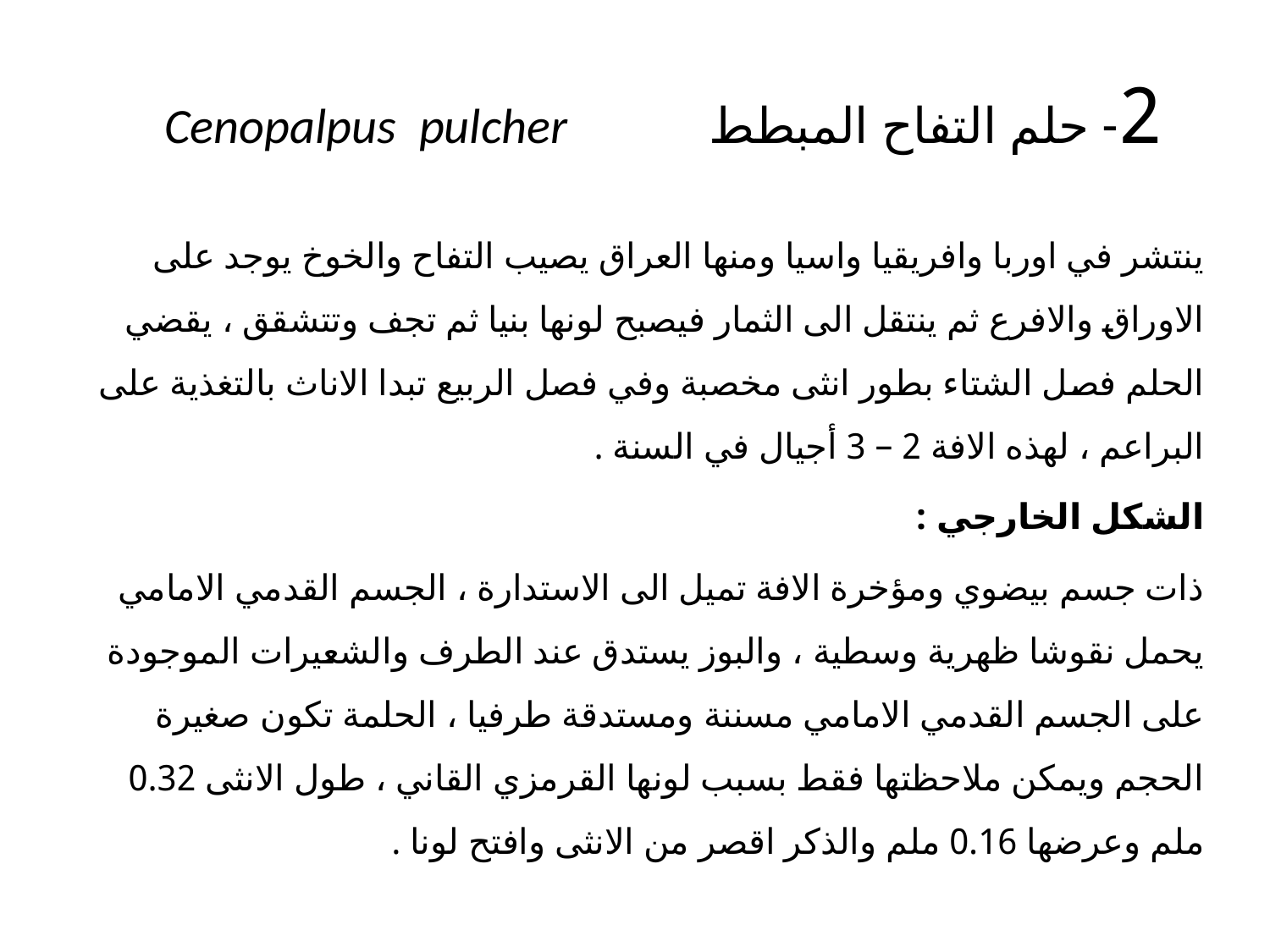

# 2- حلم التفاح المبطط           Cenopalpus  pulcher
ينتشر في اوربا وافريقيا واسيا ومنها العراق يصيب التفاح والخوخ يوجد على الاوراق والافرع ثم ينتقل الى الثمار فيصبح لونها بنيا ثم تجف وتتشقق ، يقضي الحلم فصل الشتاء بطور انثى مخصبة وفي فصل الربيع تبدا الاناث بالتغذية على البراعم ، لهذه الافة 2 – 3 أجيال في السنة .
الشكل الخارجي :
ذات جسم بيضوي ومؤخرة الافة تميل الى الاستدارة ، الجسم القدمي الامامي يحمل نقوشا ظهرية وسطية ، والبوز يستدق عند الطرف والشعيرات الموجودة على الجسم القدمي الامامي مسننة ومستدقة طرفيا ، الحلمة تكون صغيرة الحجم ويمكن ملاحظتها فقط بسبب لونها القرمزي القاني ، طول الانثى 0.32 ملم وعرضها 0.16 ملم والذكر اقصر من الانثى وافتح لونا .